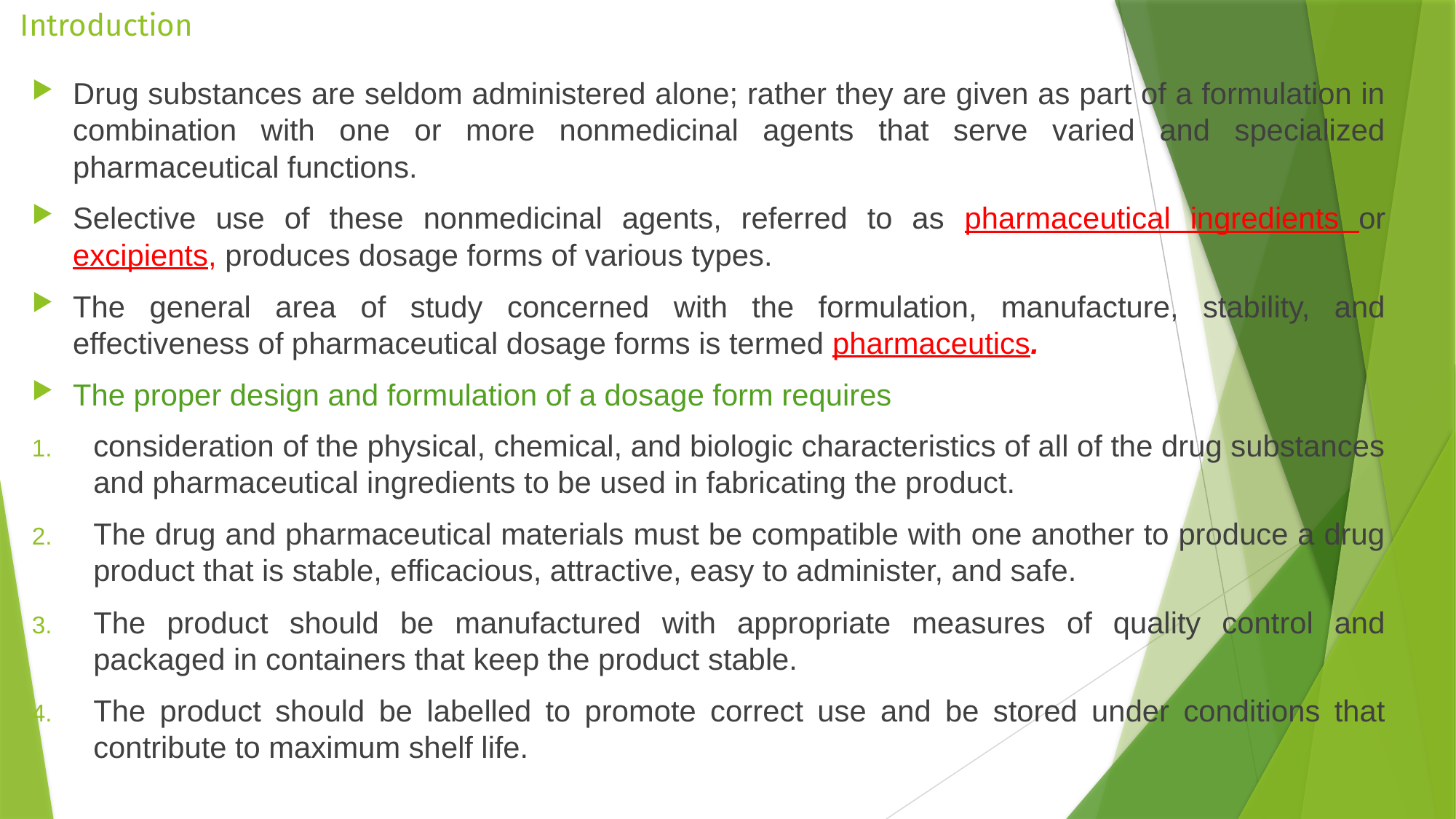

# Introduction
Drug substances are seldom administered alone; rather they are given as part of a formulation in combination with one or more nonmedicinal agents that serve varied and specialized pharmaceutical functions.
Selective use of these nonmedicinal agents, referred to as pharmaceutical ingredients or excipients, produces dosage forms of various types.
The general area of study concerned with the formulation, manufacture, stability, and effectiveness of pharmaceutical dosage forms is termed pharmaceutics.
The proper design and formulation of a dosage form requires
consideration of the physical, chemical, and biologic characteristics of all of the drug substances and pharmaceutical ingredients to be used in fabricating the product.
The drug and pharmaceutical materials must be compatible with one another to produce a drug product that is stable, efficacious, attractive, easy to administer, and safe.
The product should be manufactured with appropriate measures of quality control and packaged in containers that keep the product stable.
The product should be labelled to promote correct use and be stored under conditions that contribute to maximum shelf life.